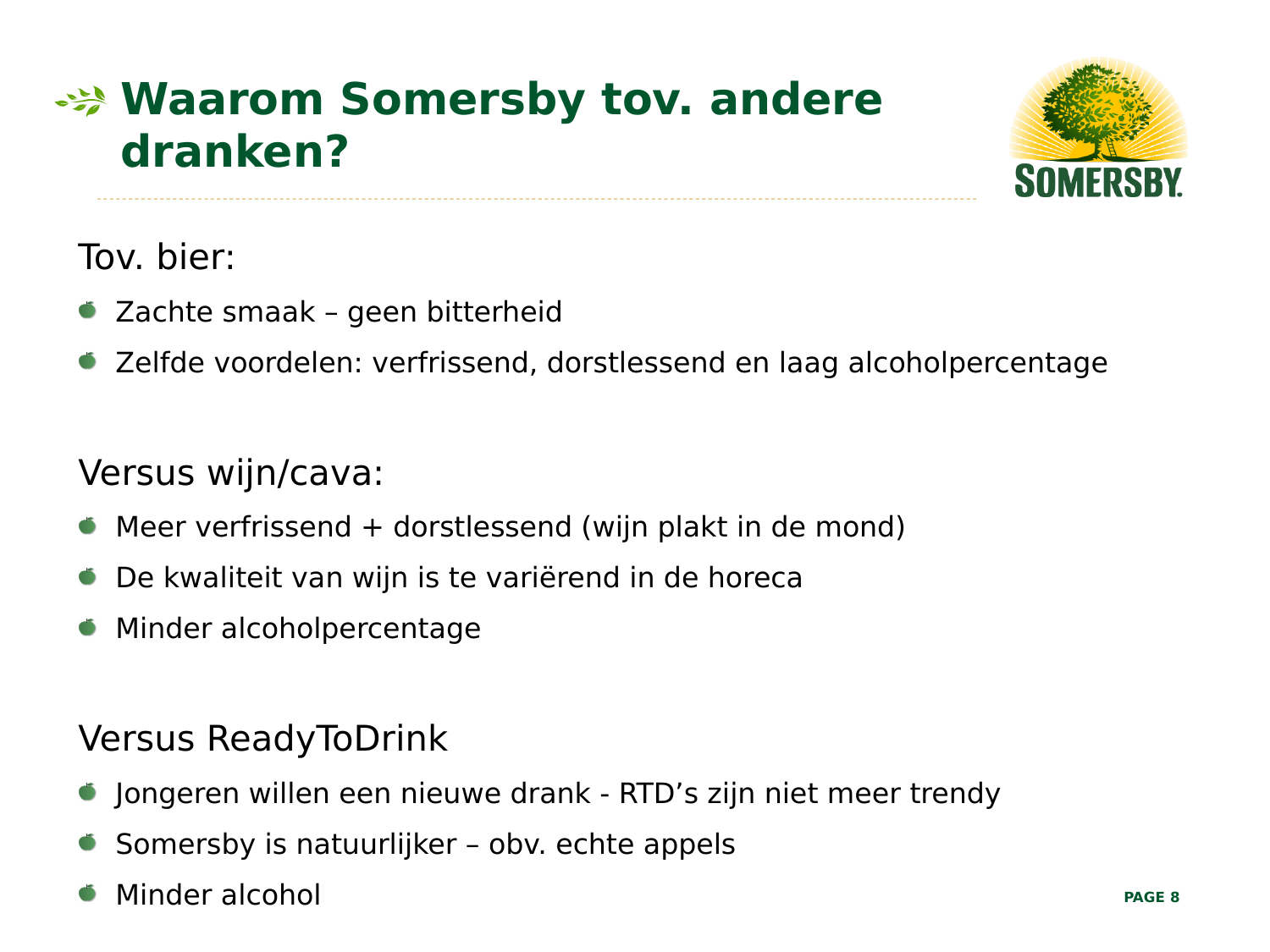

# Waarom Somersby tov. andere dranken?
Tov. bier:
Zachte smaak – geen bitterheid
Zelfde voordelen: verfrissend, dorstlessend en laag alcoholpercentage

Versus wijn/cava:
Meer verfrissend + dorstlessend (wijn plakt in de mond)
De kwaliteit van wijn is te variërend in de horeca
Minder alcoholpercentage

Versus ReadyToDrink
Jongeren willen een nieuwe drank - RTD’s zijn niet meer trendy
Somersby is natuurlijker – obv. echte appels
Minder alcohol

PAGE 8